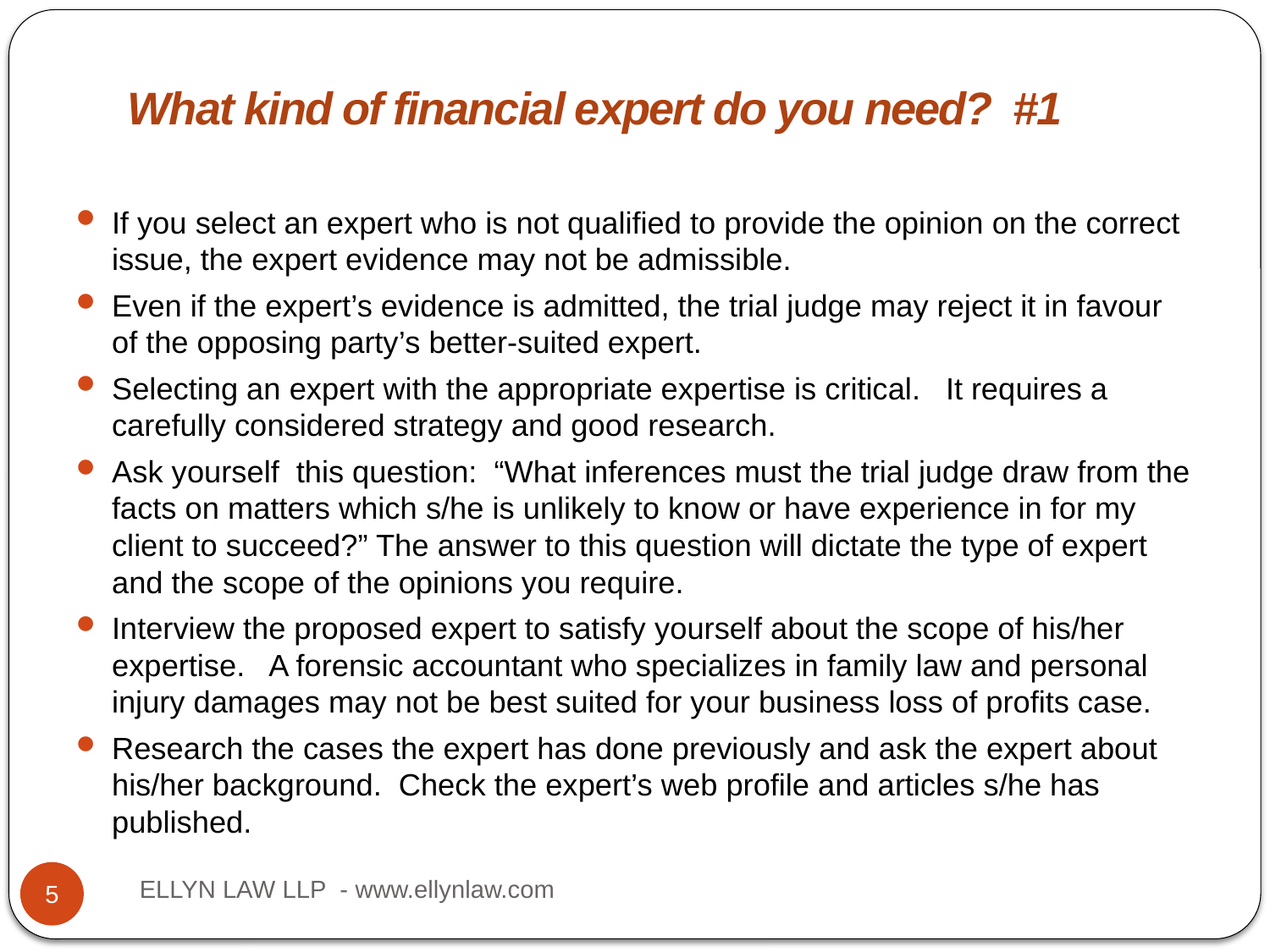

# Title
What kind of financial expert do you need?  #1
If you select an expert who is not qualified to provide the opinion on the correct issue, the expert evidence may not be admissible.
Even if the expert’s evidence is admitted, the trial judge may reject it in favour of the opposing party’s better-suited expert.
Selecting an expert with the appropriate expertise is critical.   It requires a carefully considered strategy and good research.
Ask yourself  this question:  “What inferences must the trial judge draw from the facts on matters which s/he is unlikely to know or have experience in for my client to succeed?” The answer to this question will dictate the type of expert and the scope of the opinions you require.
Interview the proposed expert to satisfy yourself about the scope of his/her expertise.   A forensic accountant who specializes in family law and personal injury damages may not be best suited for your business loss of profits case.
Research the cases the expert has done previously and ask the expert about his/her background.  Check the expert’s web profile and articles s/he has published.
ELLYN LAW LLP  - www.ellynlaw.com
5